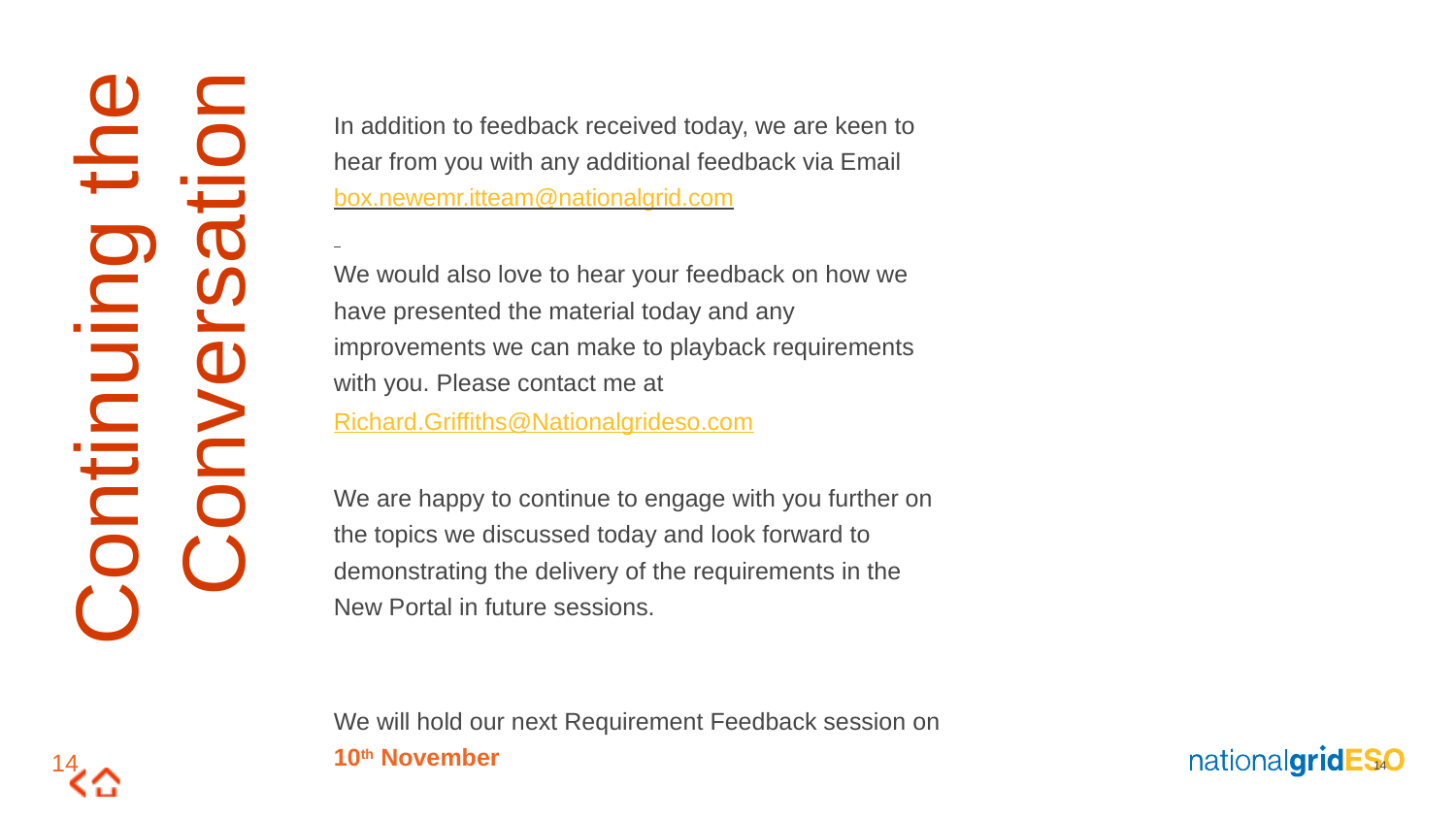

In addition to feedback received today, we are keen to hear from you with any additional feedback via Email box.newemr.itteam@nationalgrid.com

We would also love to hear your feedback on how we have presented the material today and any improvements we can make to playback requirements with you. Please contact me at
Richard.Griffiths@Nationalgrideso.com

We are happy to continue to engage with you further on the topics we discussed today and look forward to demonstrating the delivery of the requirements in the New Portal in future sessions.

We will hold our next Requirement Feedback session on 10th November
Continuing the Conversation